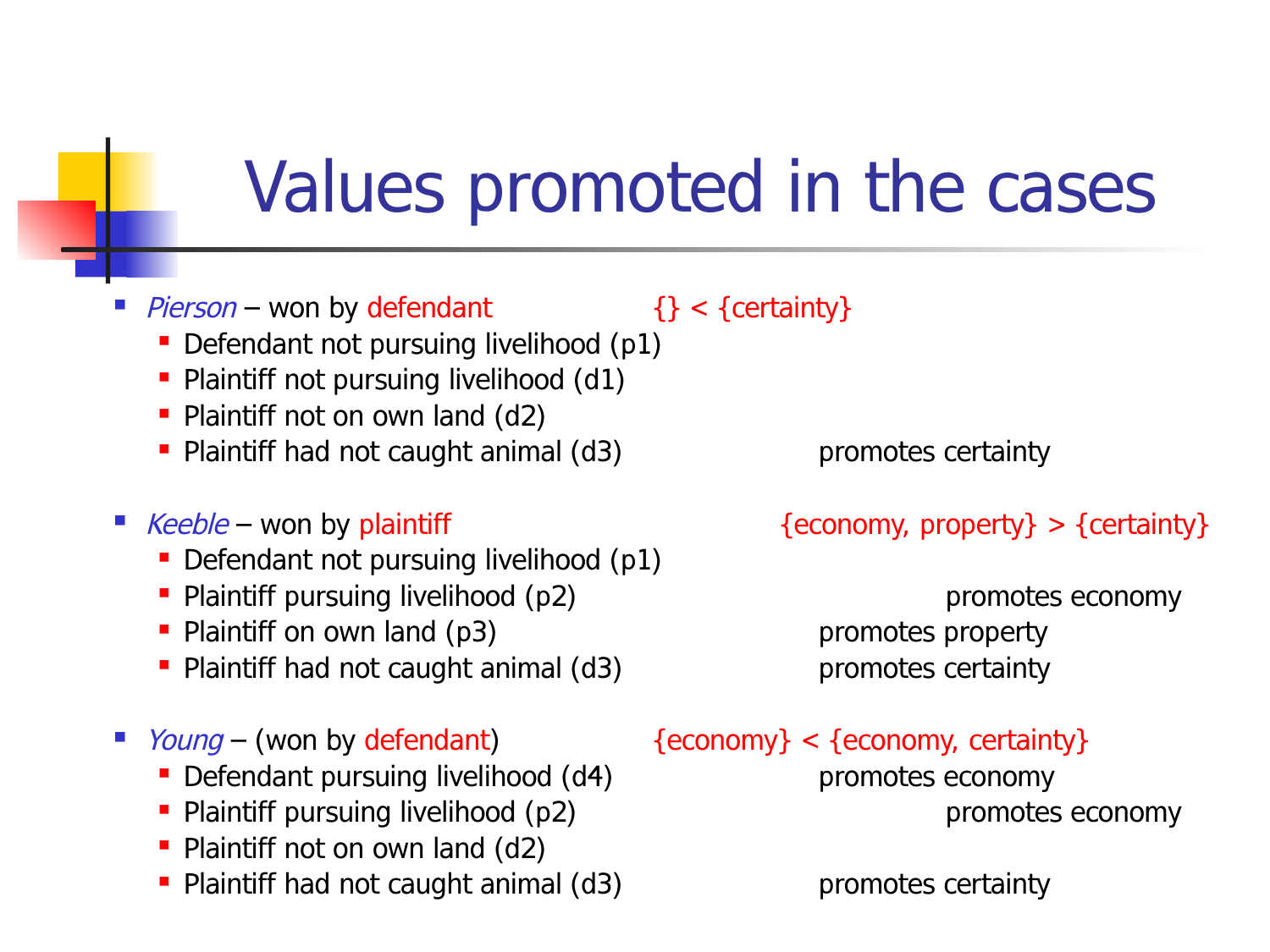

# Values promoted in the cases
Pierson – won by defendant		{} < {certainty}
Defendant not pursuing livelihood (p1)
Plaintiff not pursuing livelihood (d1)
Plaintiff not on own land (d2)
Plaintiff had not caught animal (d3)		promotes certainty

Keeble – won by plaintiff			{economy, property} > {certainty}
Defendant not pursuing livelihood (p1)
Plaintiff pursuing livelihood (p2)			promotes economy
Plaintiff on own land (p3) 			promotes property
Plaintiff had not caught animal (d3) 		promotes certainty

Young – (won by defendant)		{economy} < {economy, certainty}
Defendant pursuing livelihood (d4) 		promotes economy
Plaintiff pursuing livelihood (p2) 			promotes economy
Plaintiff not on own land (d2)
Plaintiff had not caught animal (d3) 		promotes certainty